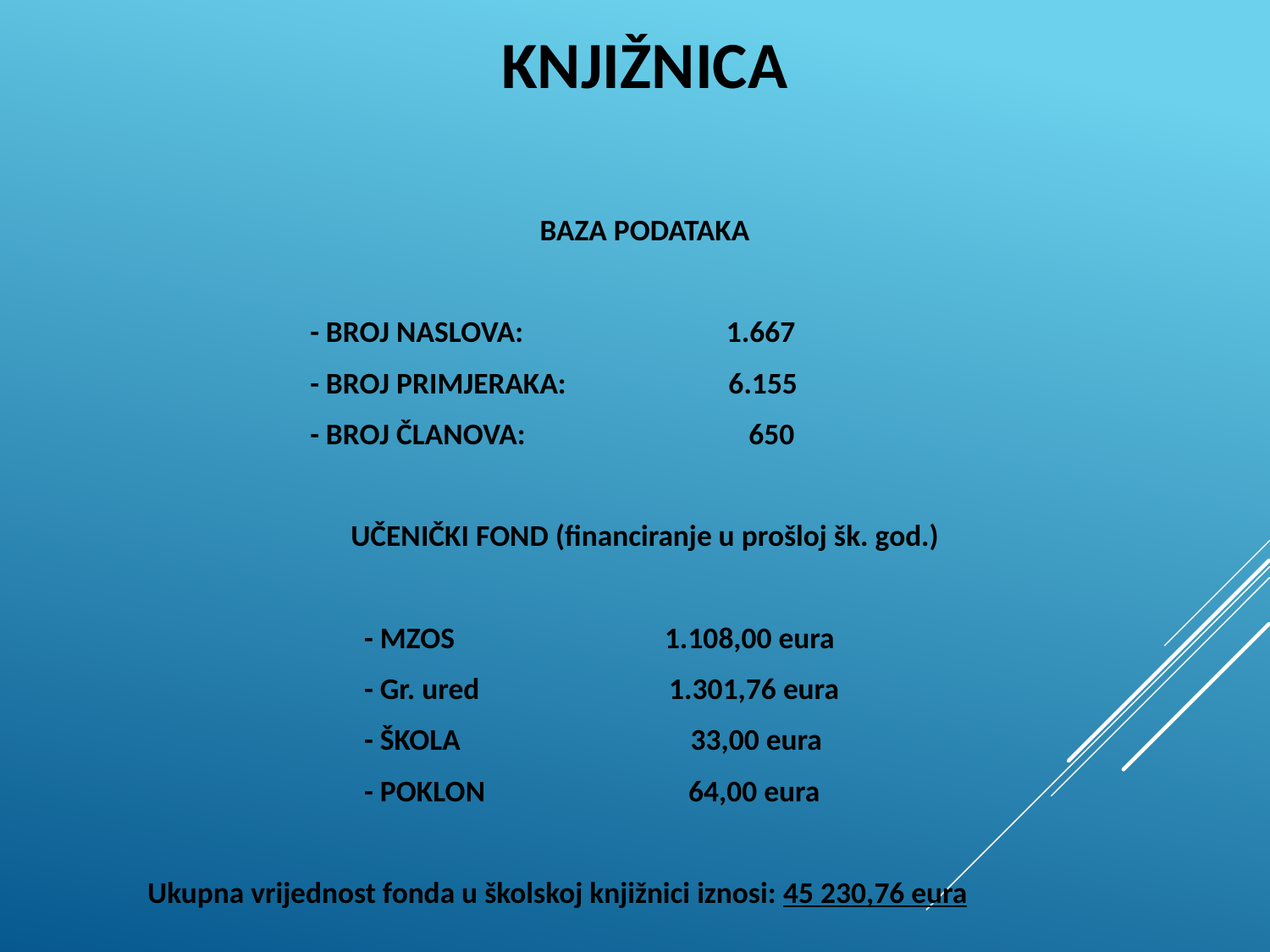

KNJIŽNICA

BAZA PODATAKA

                                         - BROJ NASLOVA:                              1.667
                                         - BROJ PRIMJERAKA:                        6.155
                                         - BROJ ČLANOVA:                                 650

UČENIČKI FOND (financiranje u prošloj šk. god.)

                                                 - MZOS                               1.108,00 eura
                                                 - Gr. ured                            1.301,76 eura
                                                 - ŠKOLA                                  33,00 eura
                                                 - POKLON                              64,00 eura

                 Ukupna vrijednost fonda u školskoj knjižnici iznosi: 45 230,76 eura